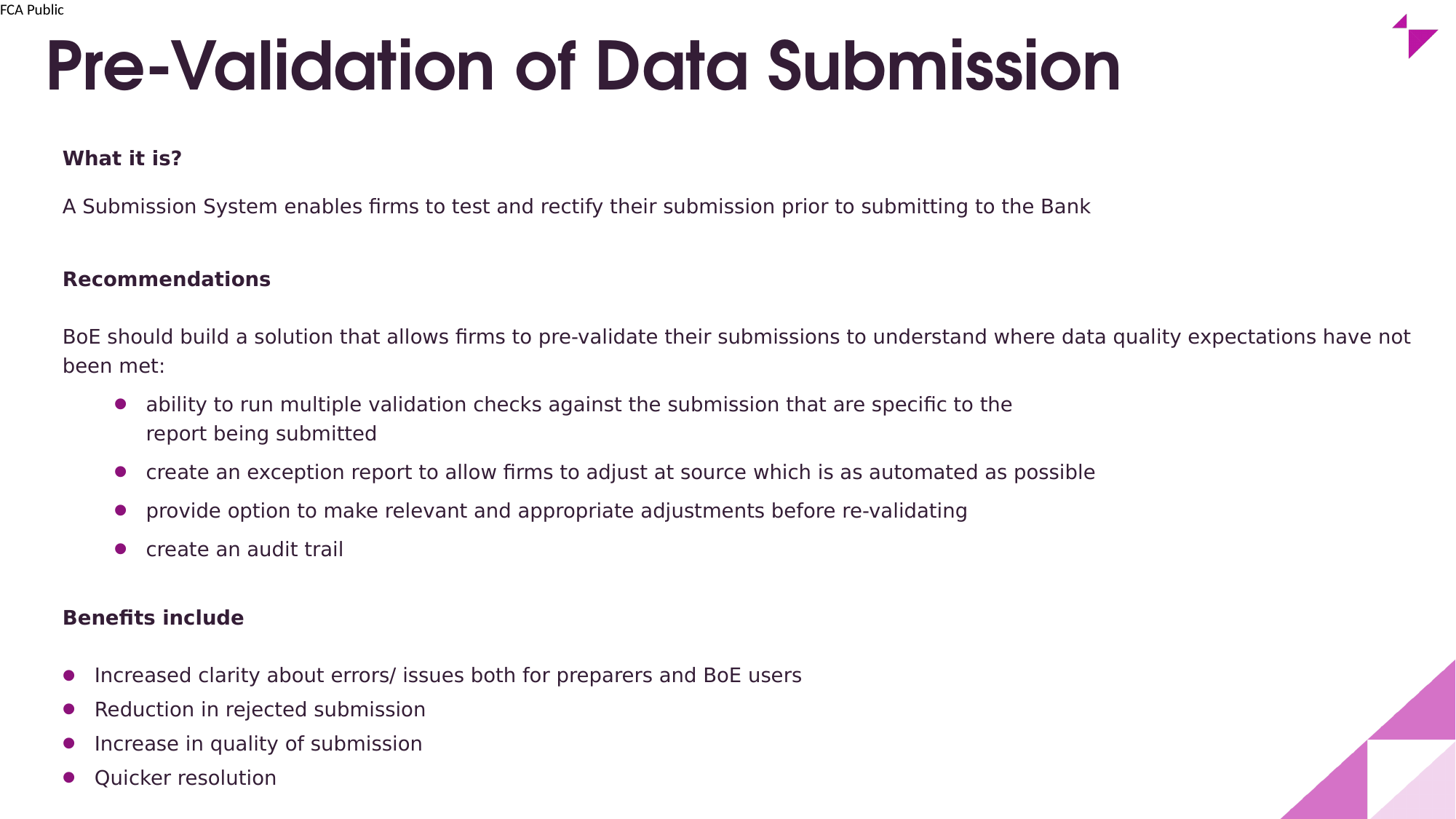

# Pre-Validation of Data Submission
What it is?
A Submission System enables firms to test and rectify their submission prior to submitting to the Bank

Recommendations
BoE should build a solution that allows firms to pre-validate their submissions to understand where data quality expectations have not been met:
ability to run multiple validation checks against the submission that are specific to the
report being submitted
create an exception report to allow firms to adjust at source which is as automated as possible
provide option to make relevant and appropriate adjustments before re-validating
create an audit trail

Benefits include
Increased clarity about errors/ issues both for preparers and BoE users
Reduction in rejected submission
Increase in quality of submission
Quicker resolution